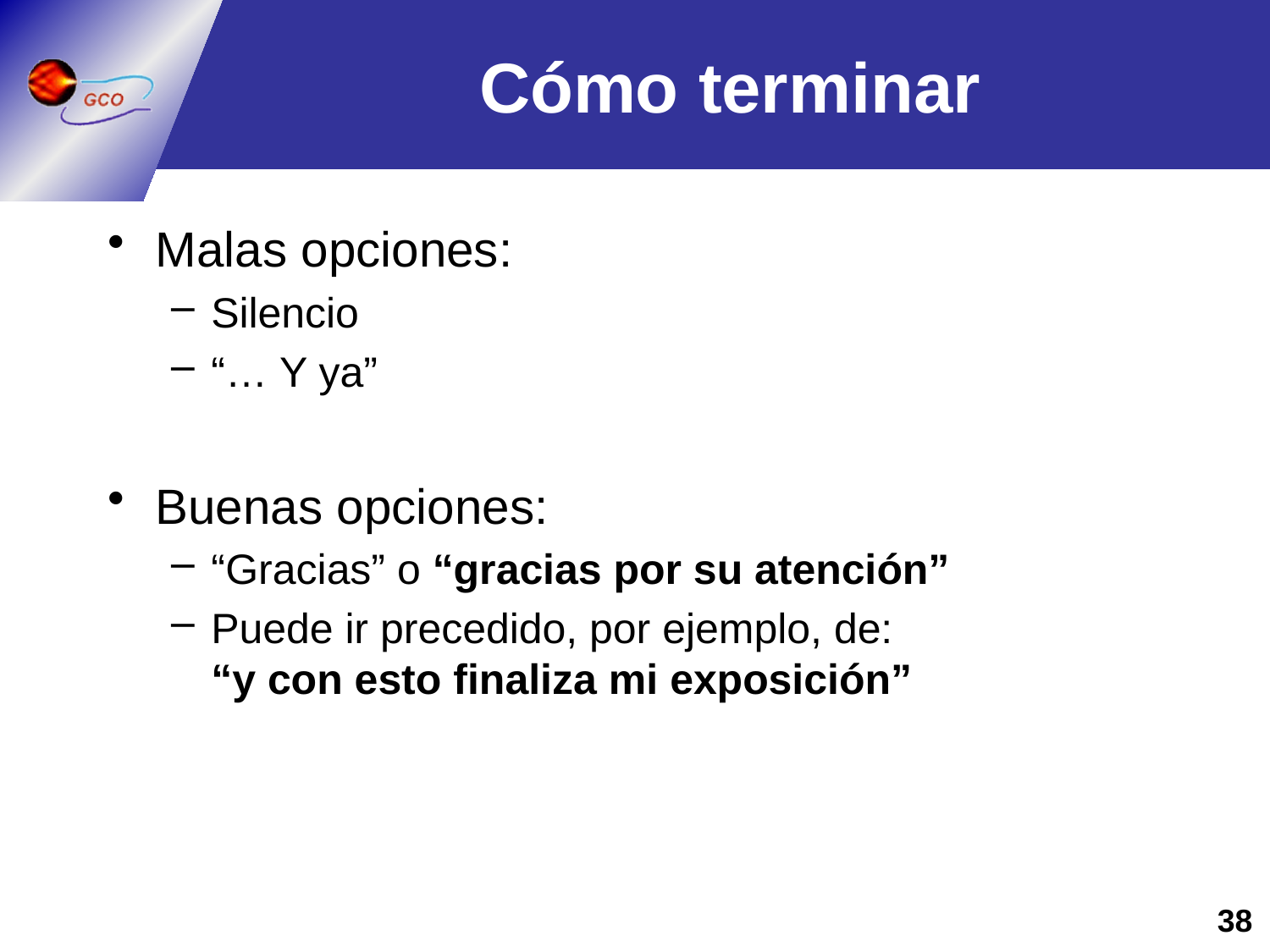

# Cómo terminar
Malas opciones:
Silencio
“… Y ya”

Buenas opciones:
“Gracias” o “gracias por su atención”
Puede ir precedido, por ejemplo, de:
“y con esto finaliza mi exposición”